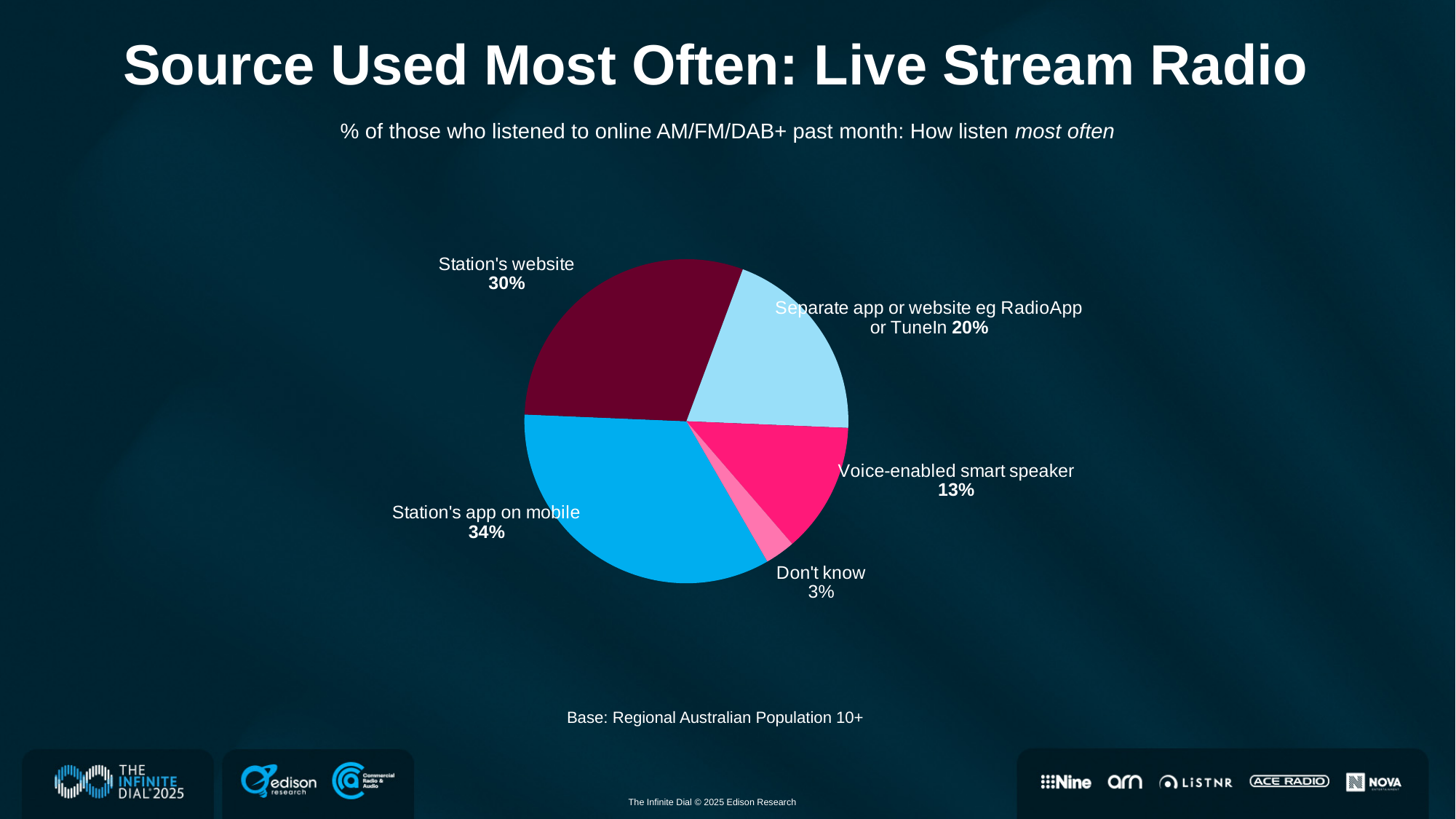

# Source Used Most Often: Live Stream Radio
% of those who listened to online AM/FM/DAB+ past month: How listen most often

### Chart

| Category |  |
|---|---|
| Station's app on mobile | 34.0 |
| Station's website | 30.0 |
| Separate app or website eg RadioApp or TuneIn | 20.0 |
| Voice-enabled smart speaker | 13.0 |
| Don't know | 3.0 |
Base: Regional Australian Population 10+